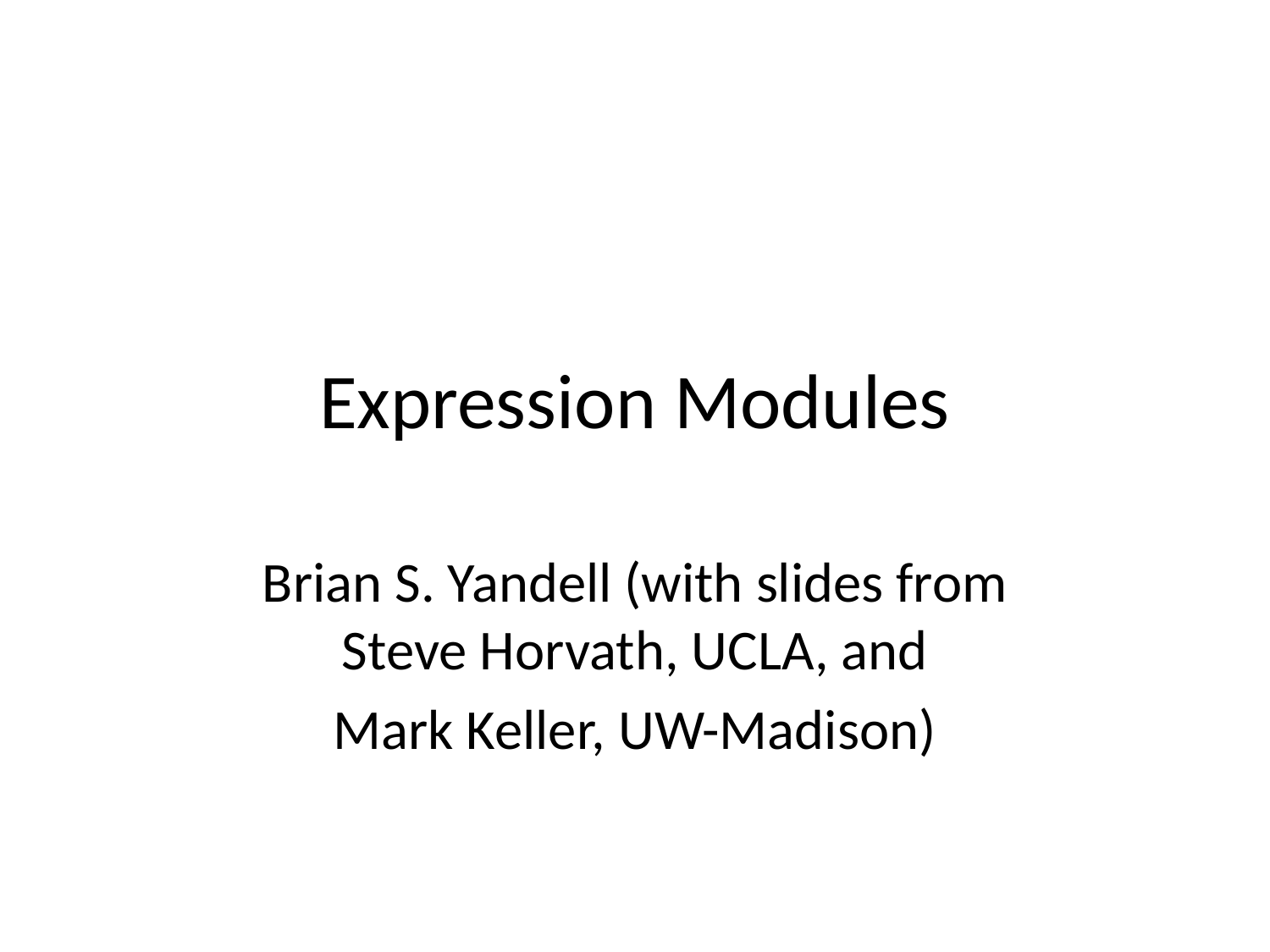

# Expression Modules
Brian S. Yandell (with slides from Steve Horvath, UCLA, and
Mark Keller, UW-Madison)